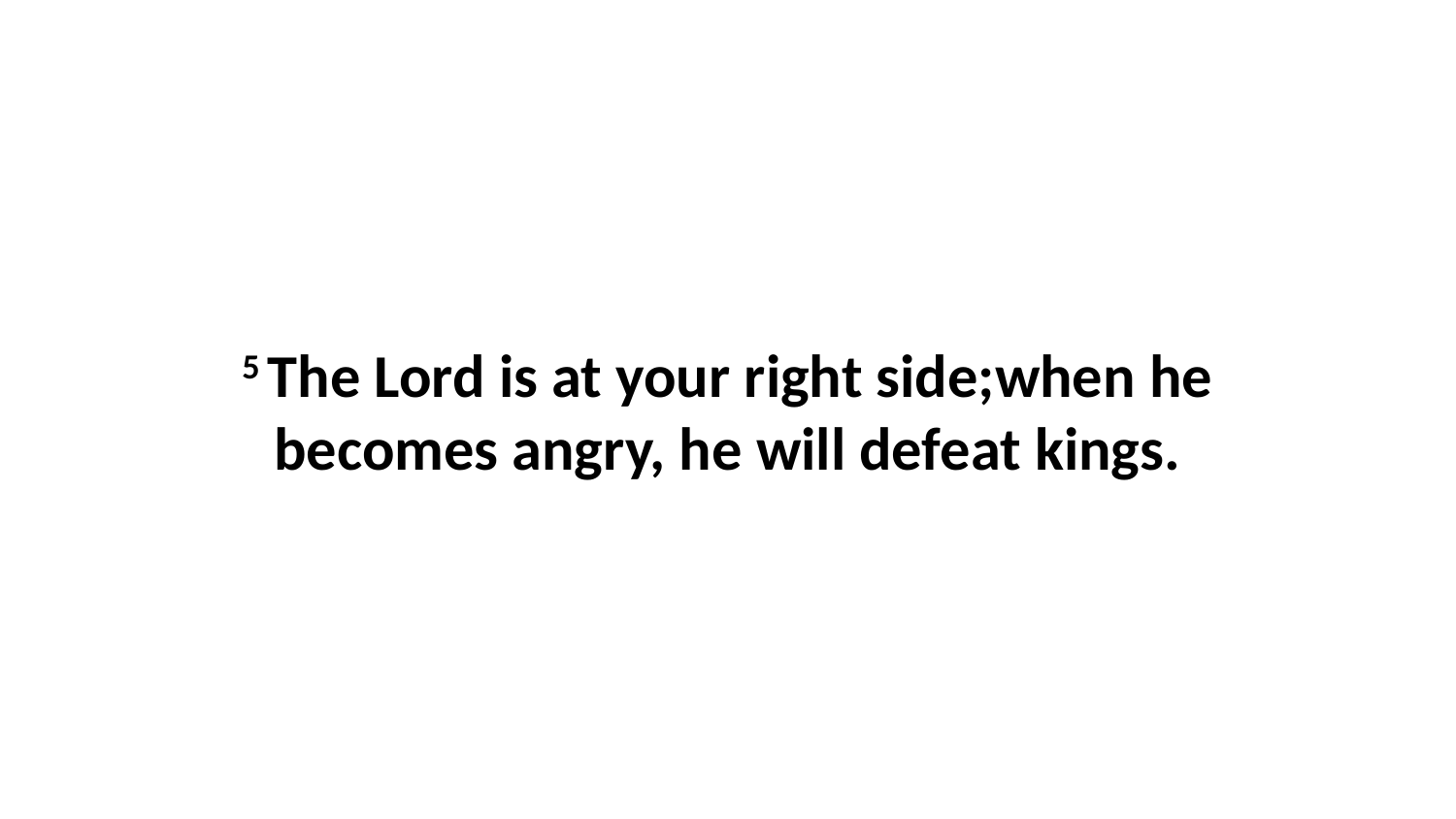

5 The Lord is at your right side;when he becomes angry, he will defeat kings.